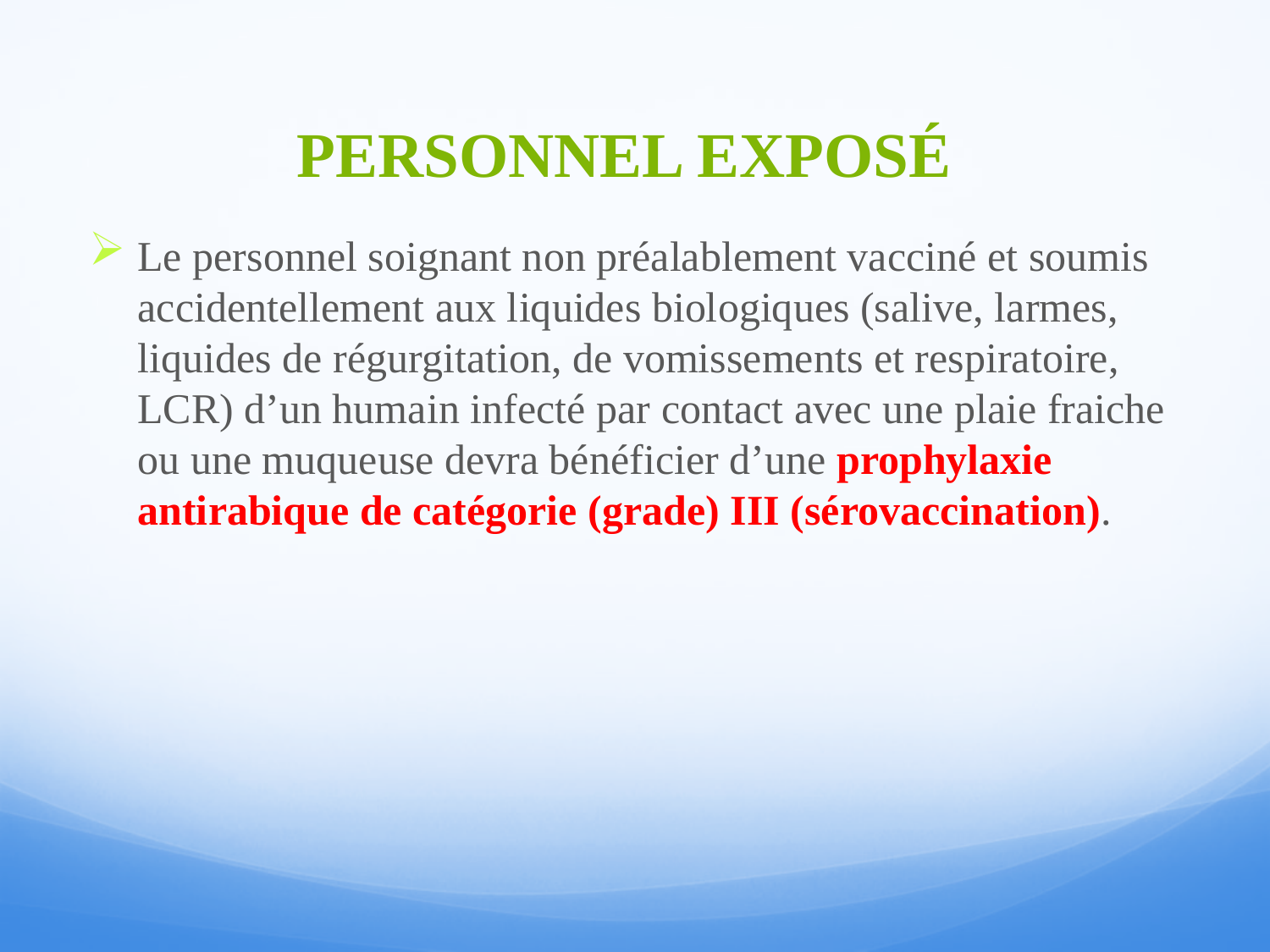

# PERSONNEL EXPOSÉ
Le personnel soignant non préalablement vacciné et soumis accidentellement aux liquides biologiques (salive, larmes, liquides de régurgitation, de vomissements et respiratoire, LCR) d’un humain infecté par contact avec une plaie fraiche ou une muqueuse devra bénéficier d’une prophylaxie antirabique de catégorie (grade) III (sérovaccination).